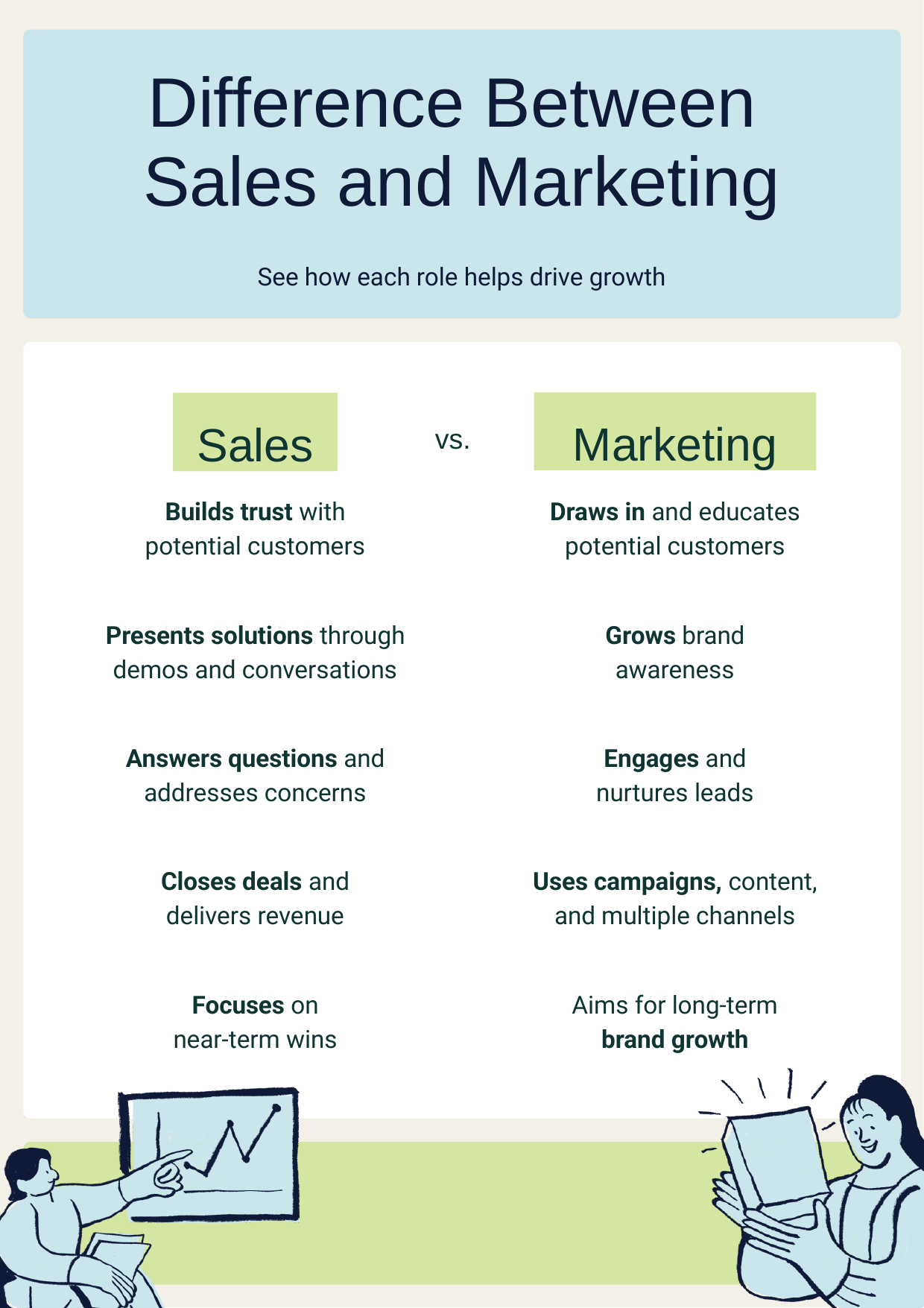

Difference Between
Sales and Marketing
See how each role helps drive growth

Marketing
Sales
vs.
Builds trust with potential customers
Draws in and educates potential customers
Presents solutions through demos and conversations
Grows brand awareness
Engages and nurtures leads
Answers questions and addresses concerns
Closes deals and delivers revenue
Uses campaigns, content, and multiple channels
Focuses on near-term wins
Aims for long-term brand growth